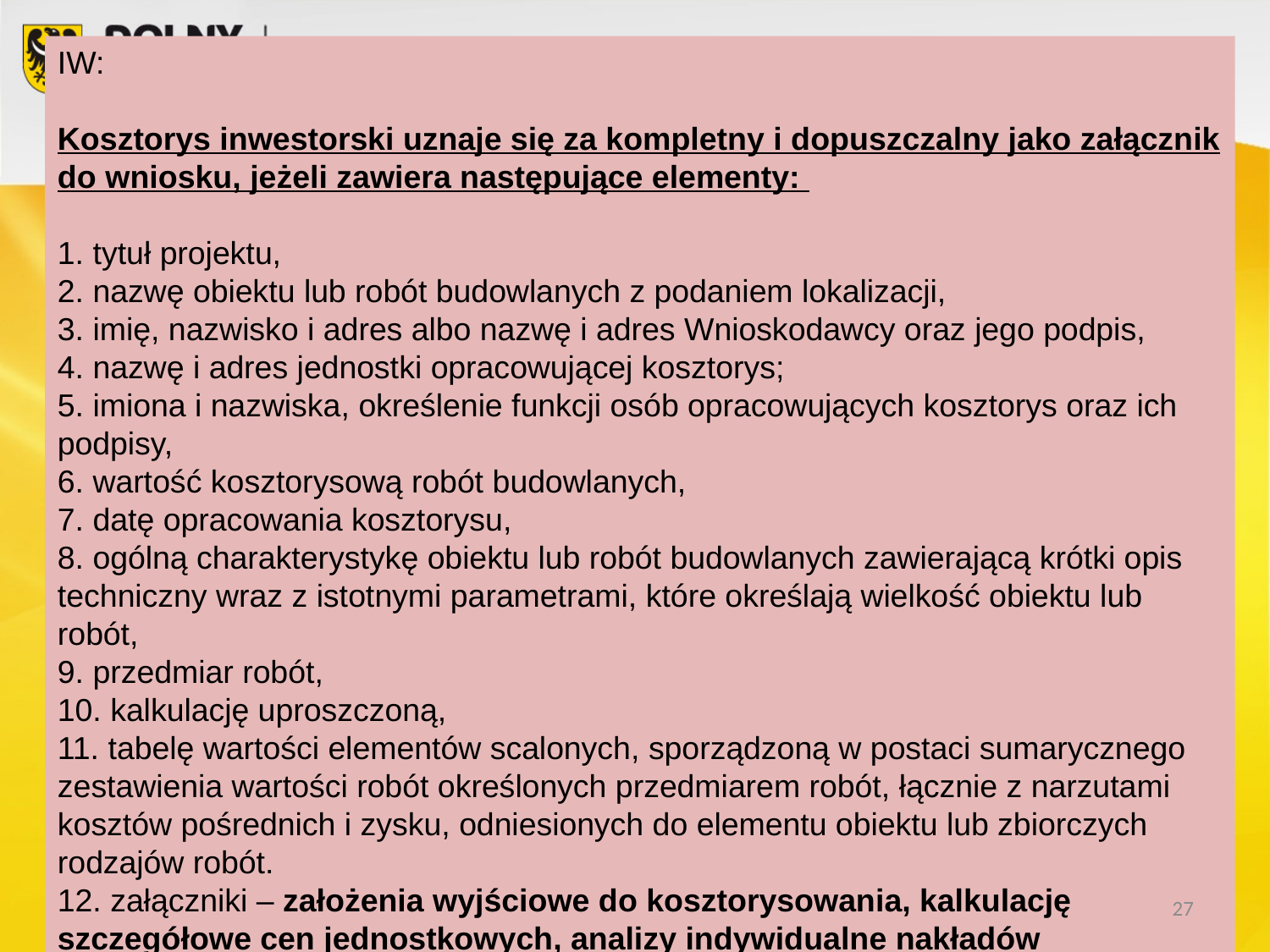

IW:

Kosztorys inwestorski uznaje się za kompletny i dopuszczalny jako załącznik do wniosku, jeżeli zawiera następujące elementy:

1. tytuł projektu,
2. nazwę obiektu lub robót budowlanych z podaniem lokalizacji,
3. imię, nazwisko i adres albo nazwę i adres Wnioskodawcy oraz jego podpis,
4. nazwę i adres jednostki opracowującej kosztorys;
5. imiona i nazwiska, określenie funkcji osób opracowujących kosztorys oraz ich podpisy,
6. wartość kosztorysową robót budowlanych,
7. datę opracowania kosztorysu,
8. ogólną charakterystykę obiektu lub robót budowlanych zawierającą krótki opis techniczny wraz z istotnymi parametrami, które określają wielkość obiektu lub robót,
9. przedmiar robót,
10. kalkulację uproszczoną,
11. tabelę wartości elementów scalonych, sporządzoną w postaci sumarycznego zestawienia wartości robót określonych przedmiarem robót, łącznie z narzutami kosztów pośrednich i zysku, odniesionych do elementu obiektu lub zbiorczych rodzajów robót.
12. załączniki – założenia wyjściowe do kosztorysowania, kalkulację szczegółowe cen jednostkowych, analizy indywidualne nakładów rzeczowych oraz analizy własne cen czynników produkcji i wskaźników narzutów kosztów pośrednich i zysku.
27